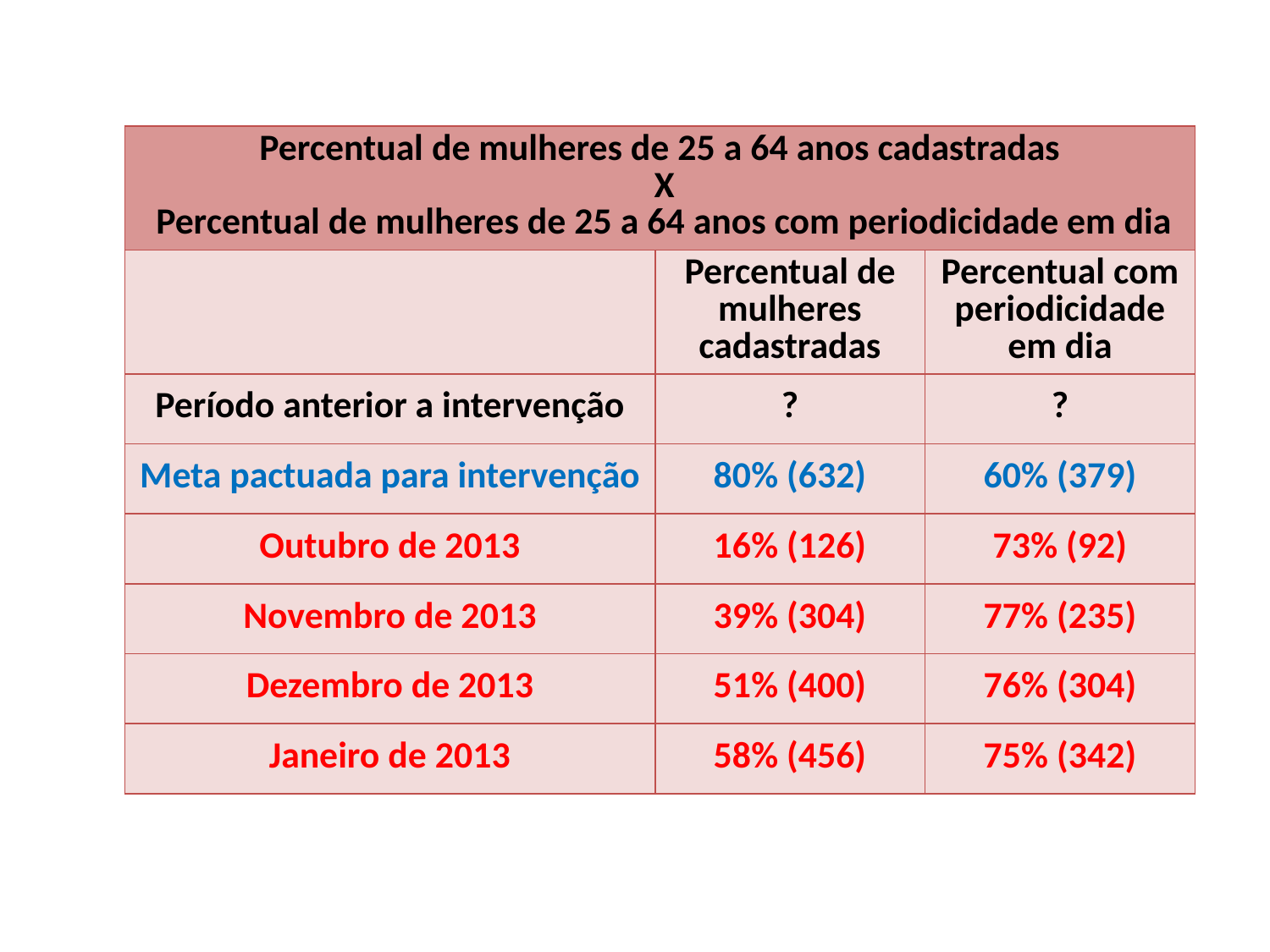

| Percentual de mulheres de 25 a 64 anos cadastradas X Percentual de mulheres de 25 a 64 anos com periodicidade em dia |  |  |
| --- | --- | --- |
|  | Percentual de mulheres cadastradas | Percentual com periodicidade em dia |
| Período anterior a intervenção | ? | ? |
| Meta pactuada para intervenção | 80% (632) | 60% (379) |
| Outubro de 2013 | 16% (126) | 73% (92) |
| Novembro de 2013 | 39% (304) | 77% (235) |
| Dezembro de 2013 | 51% (400) | 76% (304) |
| Janeiro de 2013 | 58% (456) | 75% (342) |